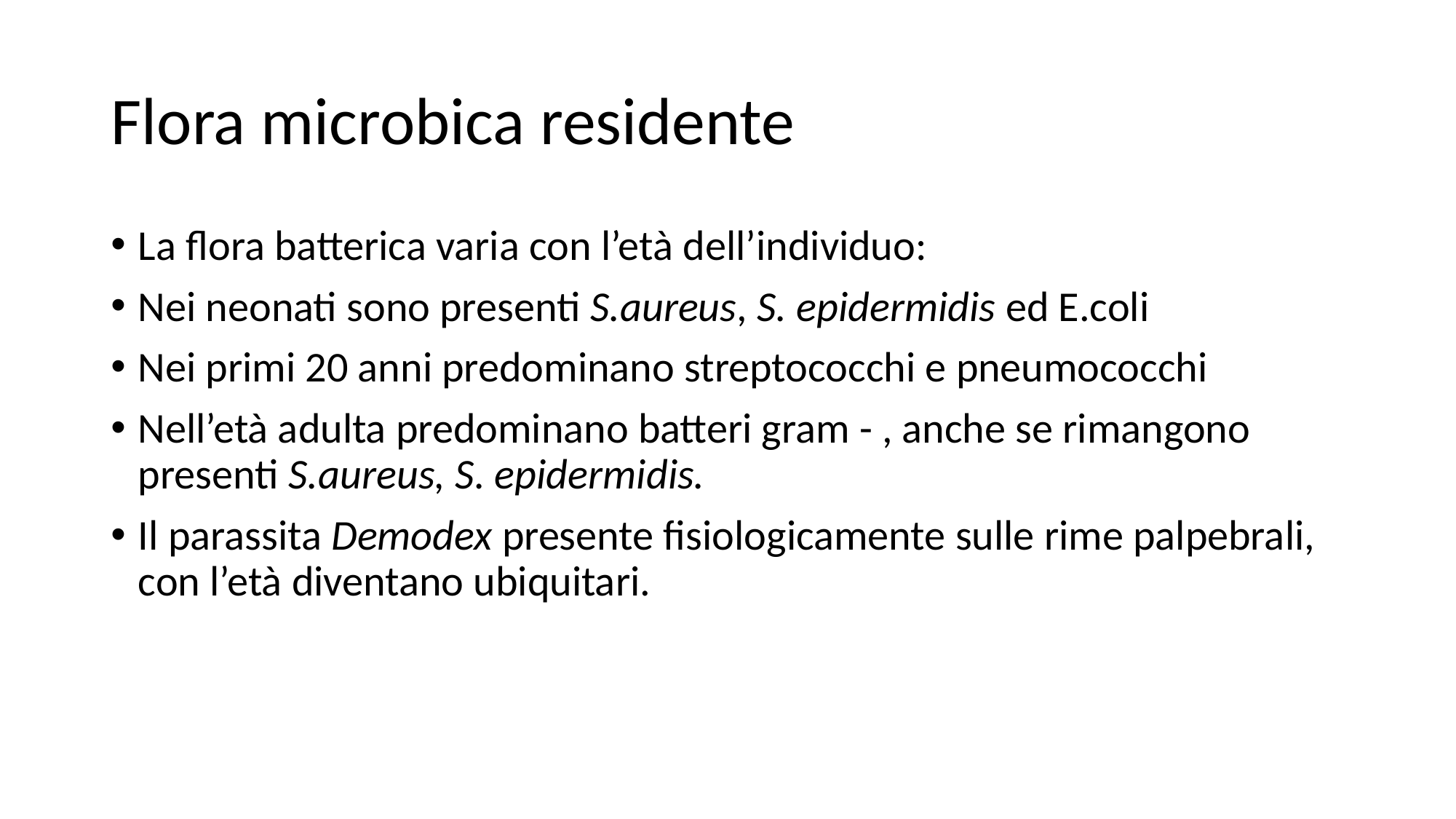

# Flora microbica residente
La flora batterica varia con l’età dell’individuo:
Nei neonati sono presenti S.aureus, S. epidermidis ed E.coli
Nei primi 20 anni predominano streptococchi e pneumococchi
Nell’età adulta predominano batteri gram - , anche se rimangono presenti S.aureus, S. epidermidis.
Il parassita Demodex presente fisiologicamente sulle rime palpebrali, con l’età diventano ubiquitari.